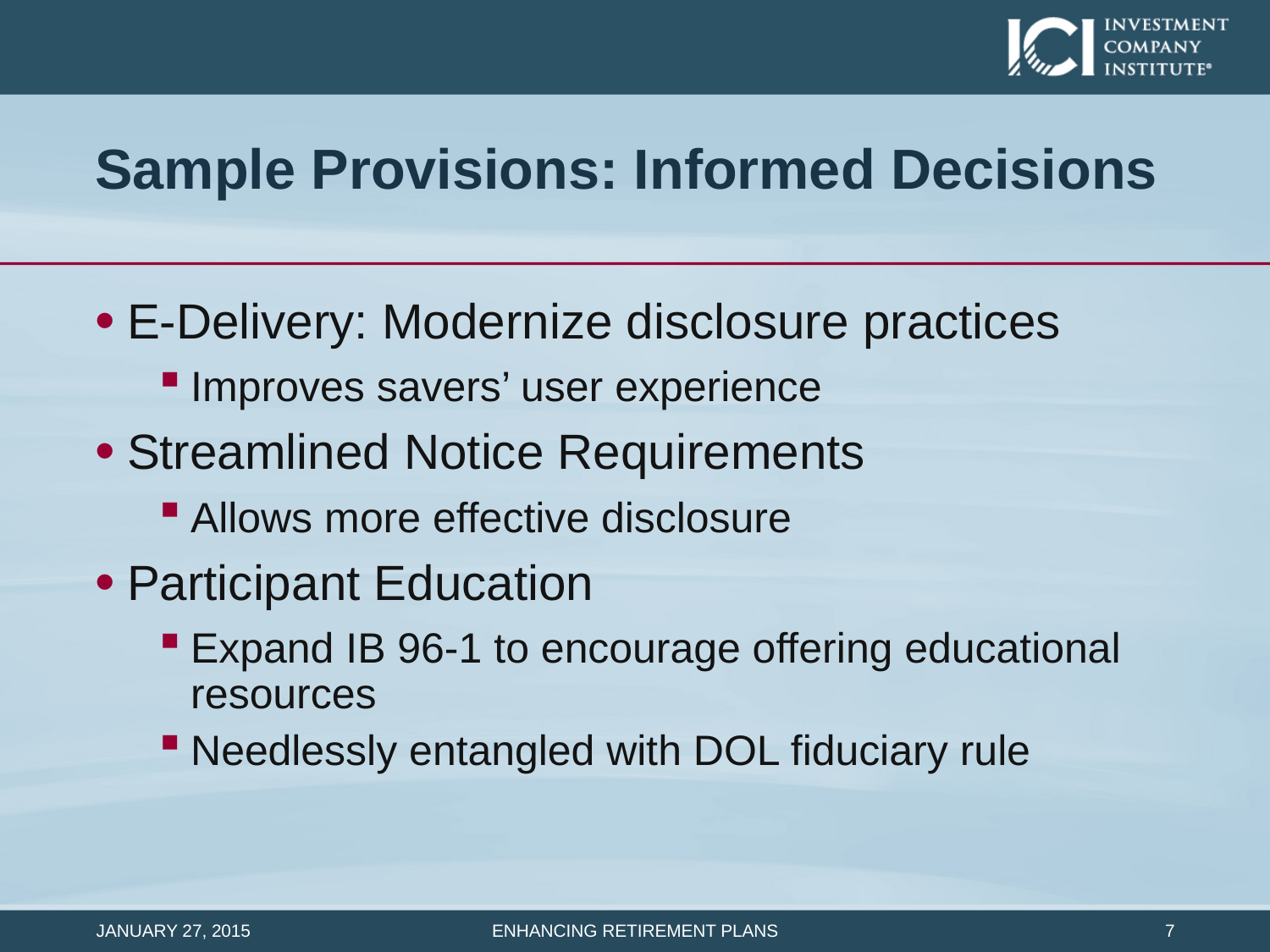

# Sample Provisions: Informed Decisions
E-Delivery: Modernize disclosure practices
Improves savers’ user experience
Streamlined Notice Requirements
Allows more effective disclosure
Participant Education
Expand IB 96-1 to encourage offering educational resources
Needlessly entangled with DOL fiduciary rule
January 27, 2015
7
Enhancing Retirement Plans